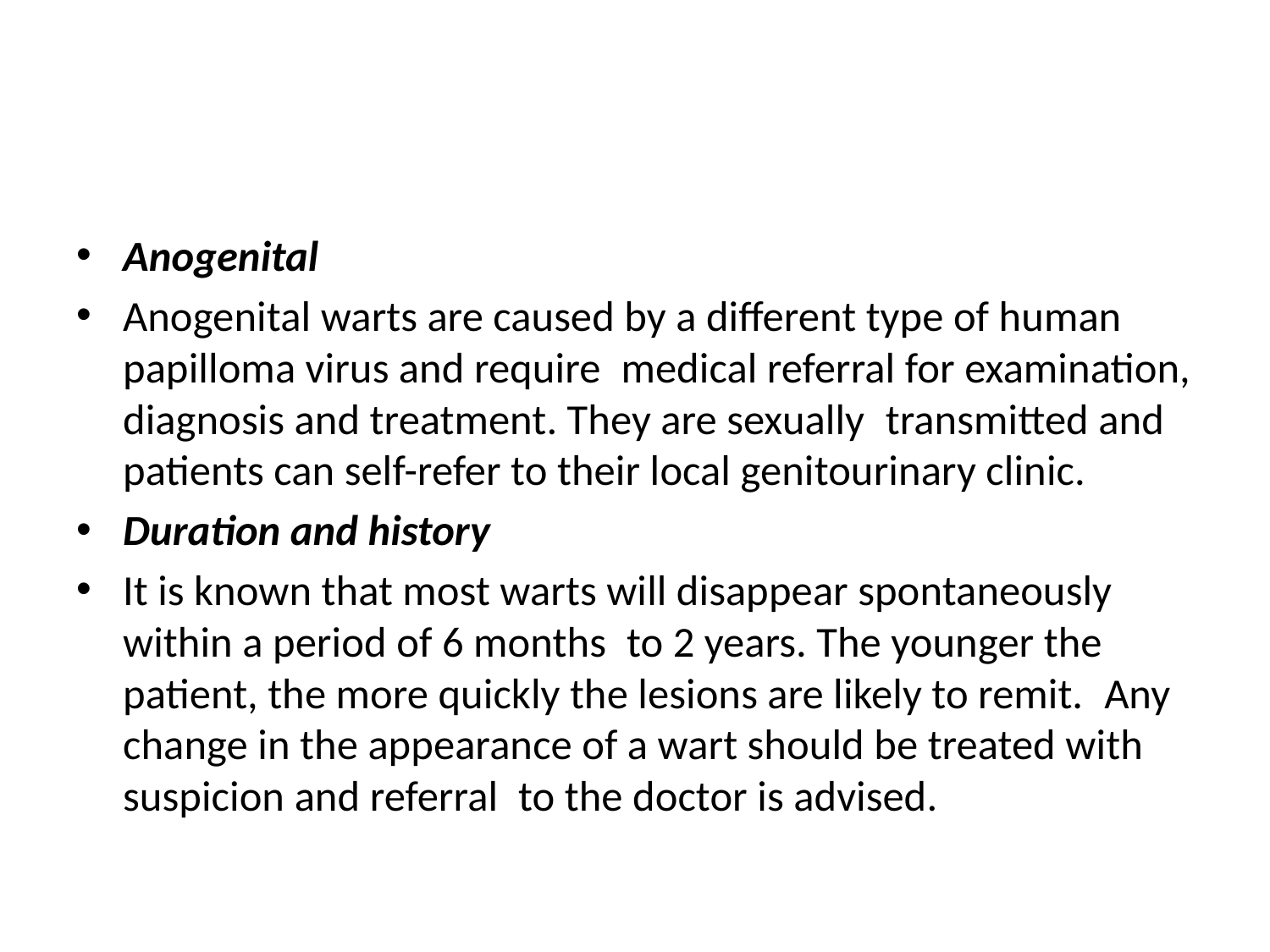

#
Anogenital
Anogenital warts are caused by a different type of human papilloma virus and require  medical referral for examination, diagnosis and treatment. They are sexually  transmitted and patients can self-refer to their local genitourinary clinic.
Duration and history
It is known that most warts will disappear spontaneously within a period of 6 months  to 2 years. The younger the patient, the more quickly the lesions are likely to remit.  Any change in the appearance of a wart should be treated with suspicion and referral  to the doctor is advised.